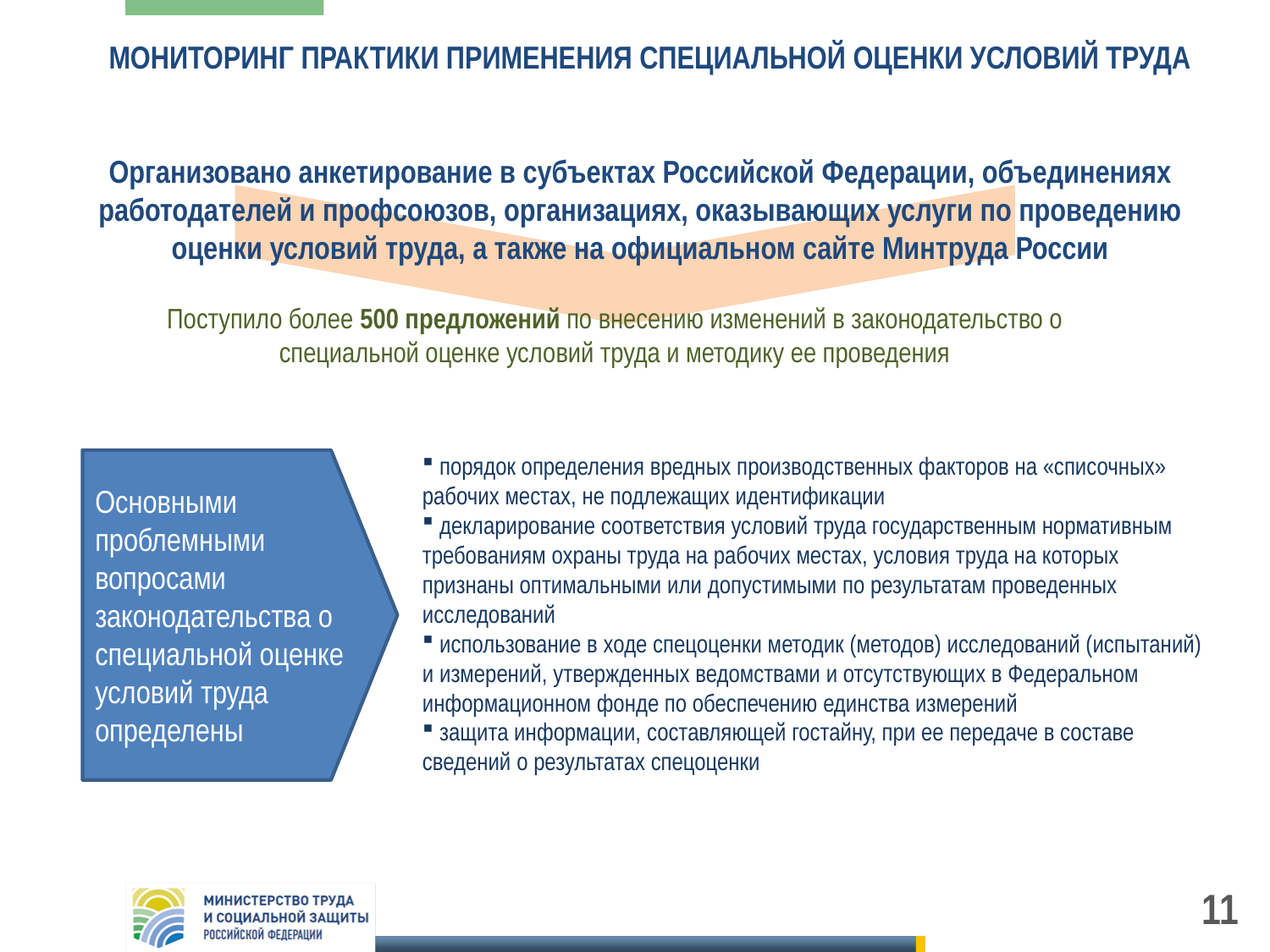

# МОНИТОРИНГ ПРАКТИКИ ПРИМЕНЕНИЯ СПЕЦИАЛЬНОЙ ОЦЕНКИ УСЛОВИЙ ТРУДА
Организовано анкетирование в субъектах Российской Федерации, объединениях работодателей и профсоюзов, организациях, оказывающих услуги по проведению оценки условий труда, а также на официальном сайте Минтруда России
Поступило более 500 предложений по внесению изменений в законодательство о специальной оценке условий труда и методику ее проведения
 порядок определения вредных производственных факторов на «списочных» рабочих местах, не подлежащих идентификации
 декларирование соответствия условий труда государственным нормативным требованиям охраны труда на рабочих местах, условия труда на которых признаны оптимальными или допустимыми по результатам проведенных исследований
 использование в ходе спецоценки методик (методов) исследований (испытаний) и измерений, утвержденных ведомствами и отсутствующих в Федеральном информационном фонде по обеспечению единства измерений
 защита информации, составляющей гостайну, при ее передаче в составе сведений о результатах спецоценки
Основными проблемными вопросами законодательства о специальной оценке условий труда определены
11